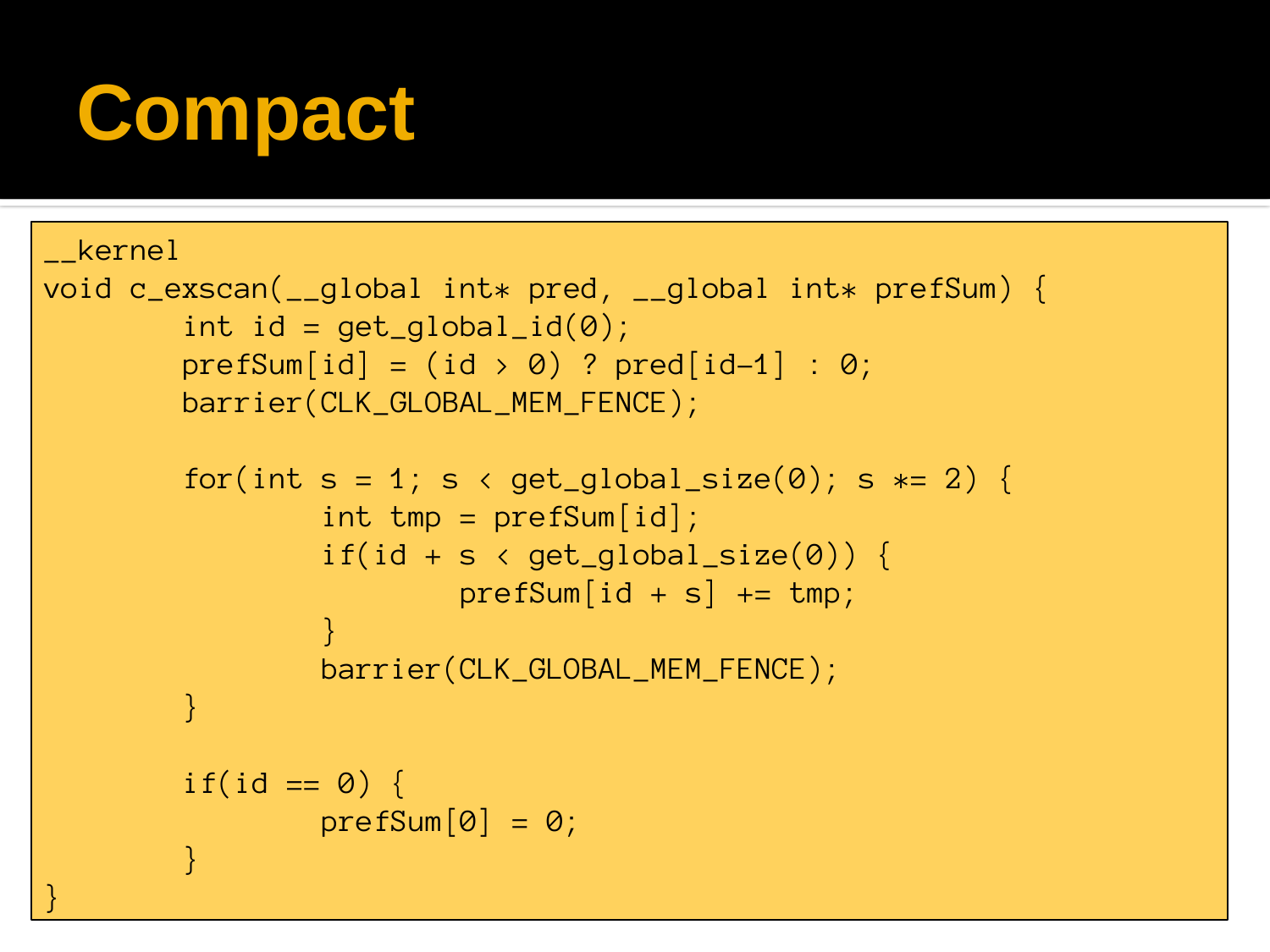

# Compact
__kernel
void c_exscan(__global int* pred, __global int* prefSum) {
        int id = get_global_id(0);
        prefSum[id] = (id > 0) ? pred[id-1] : 0;
        barrier(CLK_GLOBAL_MEM_FENCE);

        for(int s = 1; s < get_global_size(0); s *= 2) {
                int tmp = prefSum[id];
                if(id + s < get_global_size(0)) {
                        prefSum[id + s] += tmp;
                }
                barrier(CLK_GLOBAL_MEM_FENCE);
        }

        if(id == 0) {
                prefSum[0] = 0;
        }
}